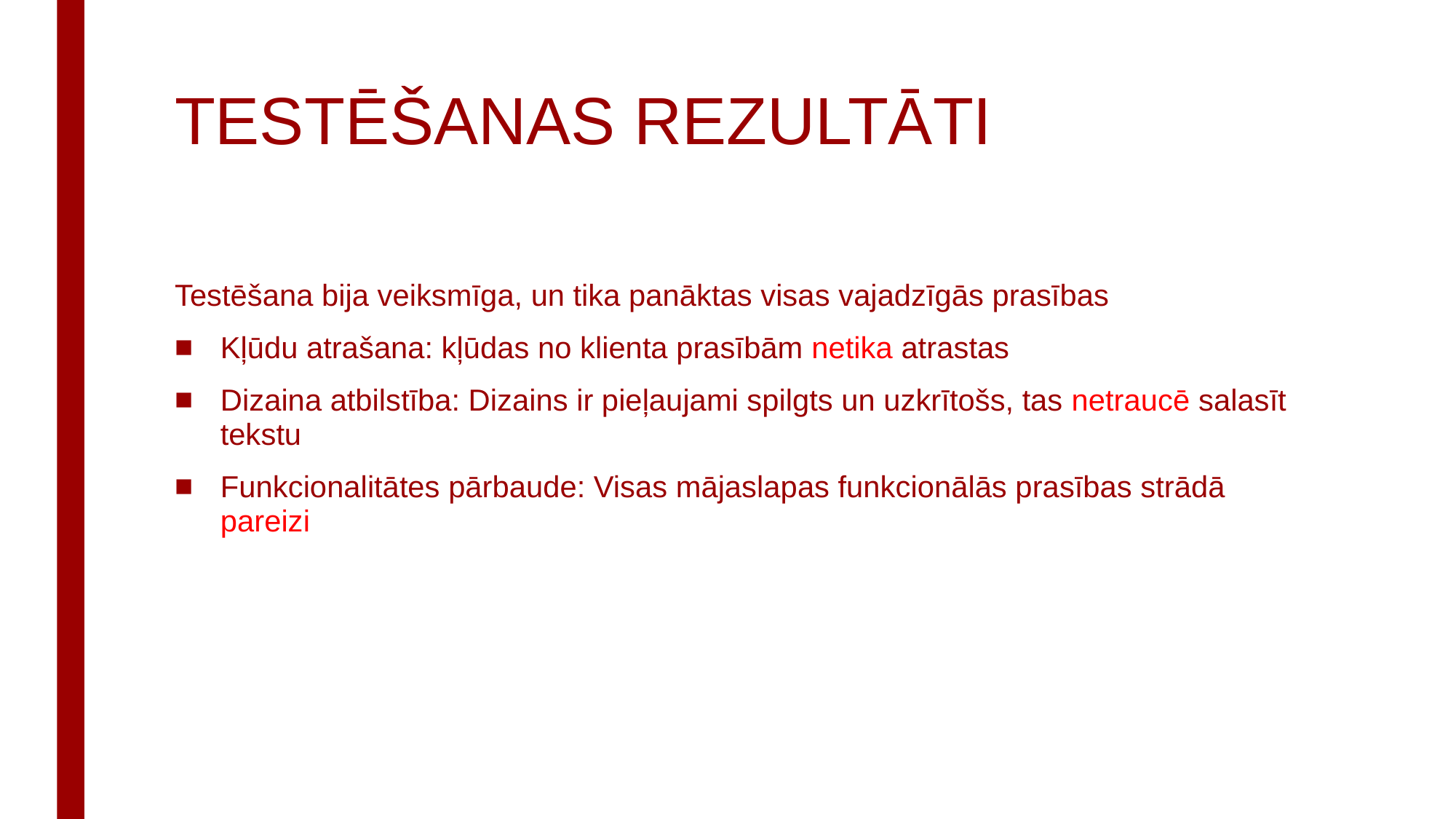

# TESTĒŠANAS REZULTĀTI
Testēšana bija veiksmīga, un tika panāktas visas vajadzīgās prasības
Kļūdu atrašana: kļūdas no klienta prasībām netika atrastas
Dizaina atbilstība: Dizains ir pieļaujami spilgts un uzkrītošs, tas netraucē salasīt tekstu
Funkcionalitātes pārbaude: Visas mājaslapas funkcionālās prasības strādā pareizi